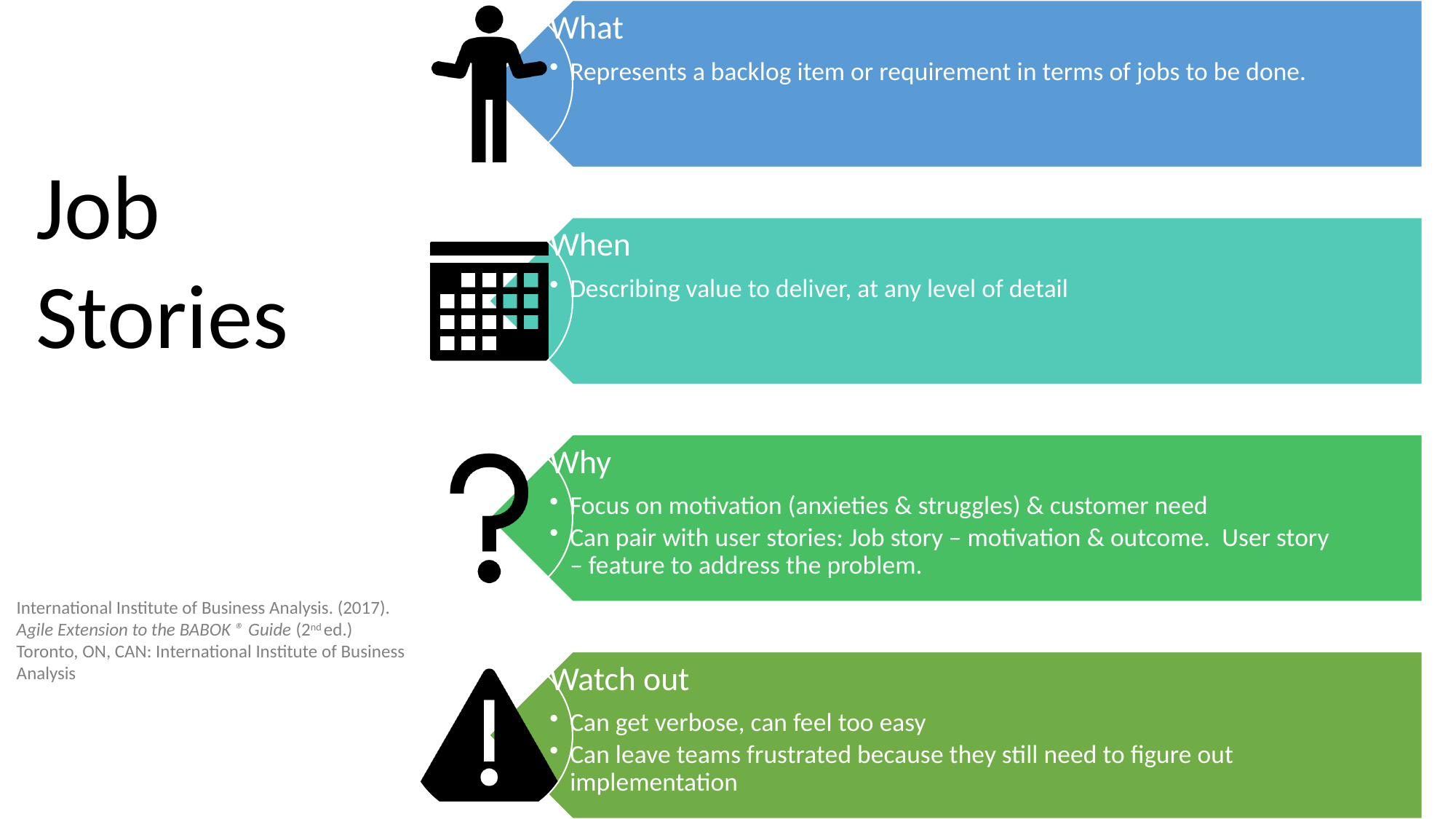

What
Represents a backlog item or requirement in terms of jobs to be done.

When
Describing value to deliver, at any level of detail
Why
Focus on motivation (anxieties & struggles) & customer need
Can pair with user stories: Job story – motivation & outcome.  User story – feature to address the problem.
Watch out
Can get verbose, can feel too easy
Can leave teams frustrated because they still need to figure out implementation
Job Stories
International Institute of Business Analysis. (2017). Agile Extension to the BABOK ® Guide (2nd ed.) Toronto, ON, CAN: International Institute of Business Analysis